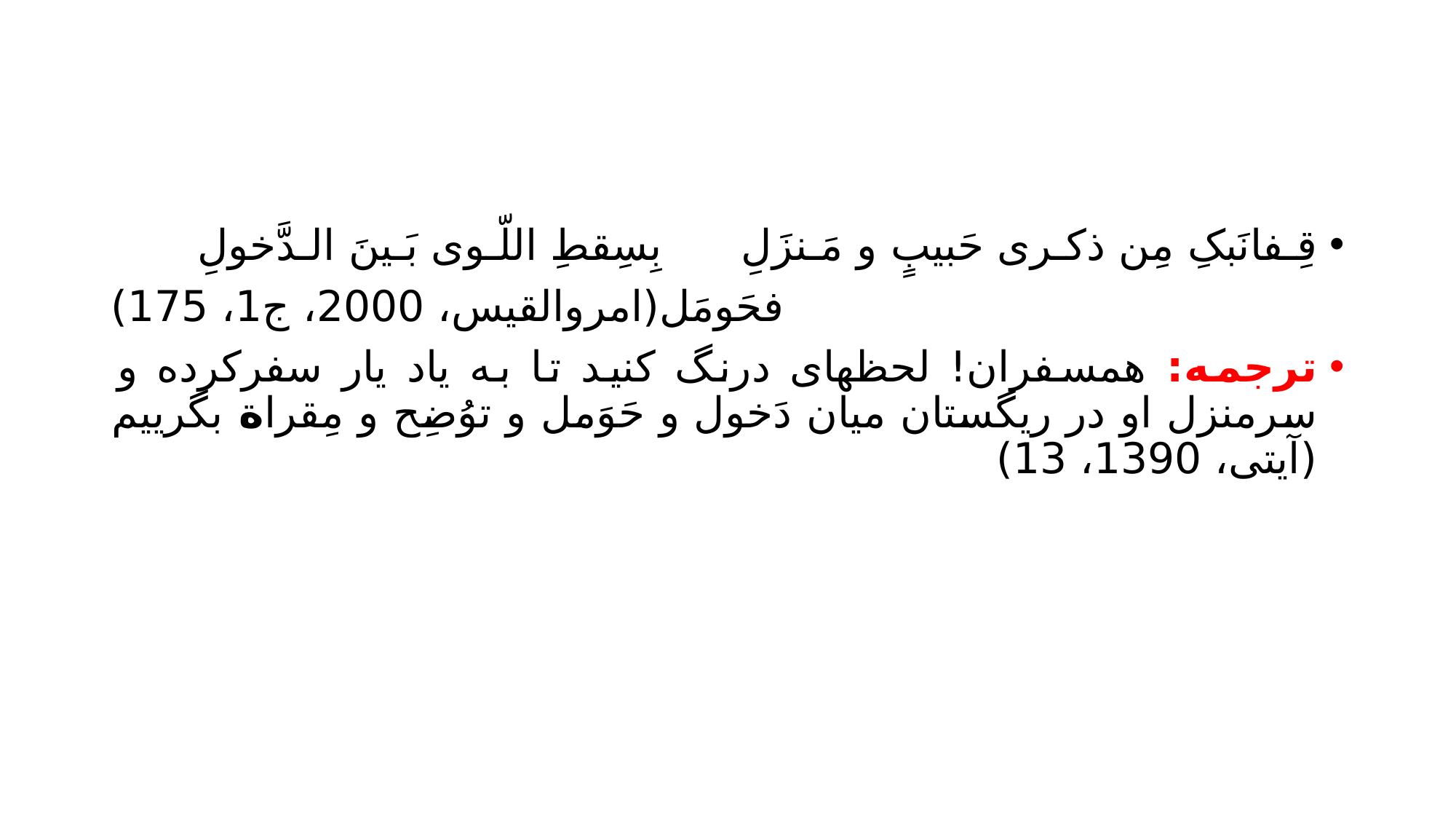

#
قِـفانَبکِ مِن ذکـری حَبیبٍ و مَـنزَلِ 		بِسِقطِ اللّـوی بَـینَ الـدَّخولِ
فحَومَل(امروالقیس، 2000، ج1، 175)
ترجمه: همسفران! لحظهای درنگ کنید تا به یاد یار سفرکرده و سرمنزل او در ریگستان میان دَخول و حَوَمل و توُضِح و مِقراة بگرییم (آیتی، 1390، 13)